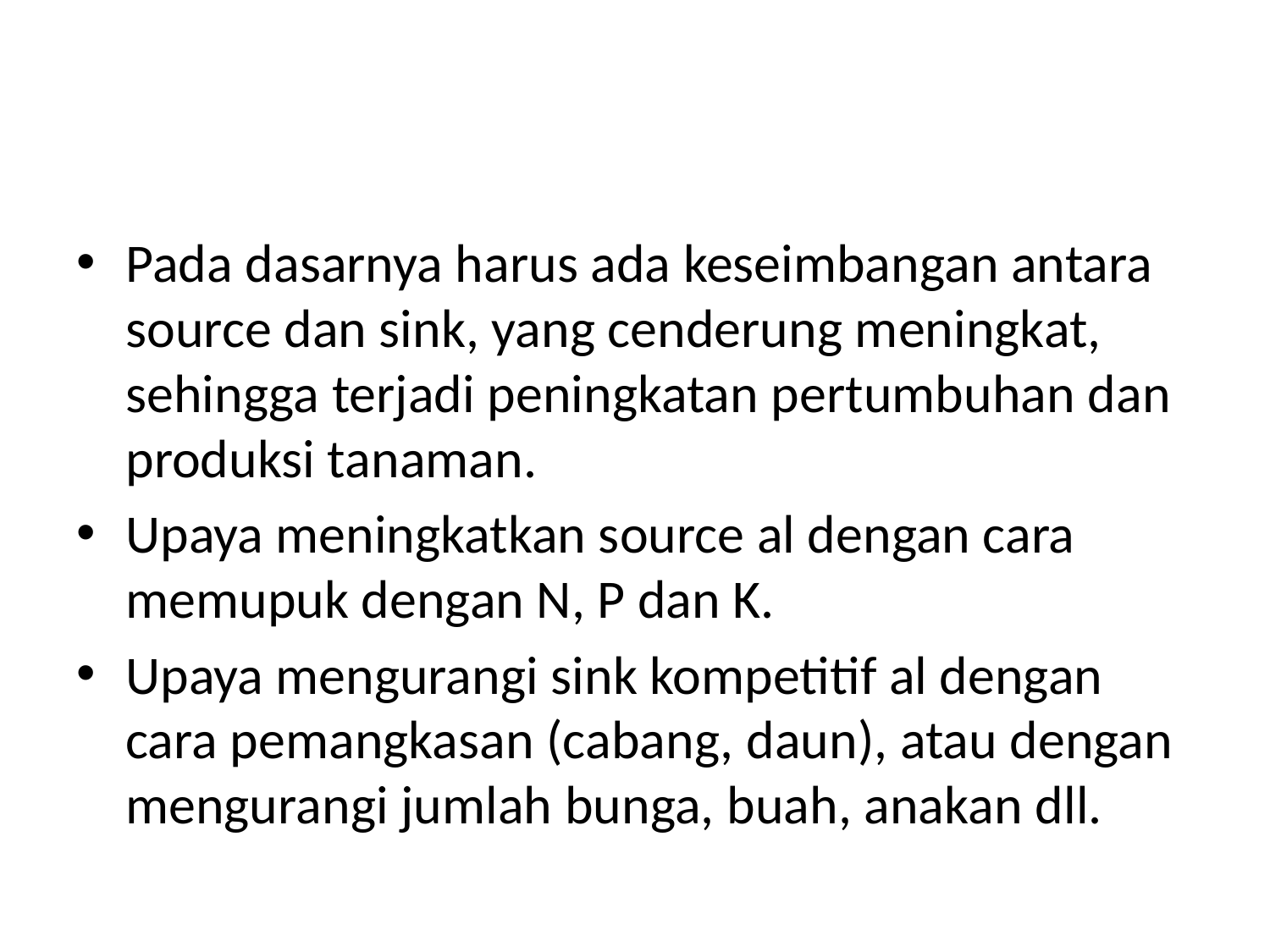

#
Pada dasarnya harus ada keseimbangan antara source dan sink, yang cenderung meningkat, sehingga terjadi peningkatan pertumbuhan dan produksi tanaman.
Upaya meningkatkan source al dengan cara memupuk dengan N, P dan K.
Upaya mengurangi sink kompetitif al dengan cara pemangkasan (cabang, daun), atau dengan mengurangi jumlah bunga, buah, anakan dll.